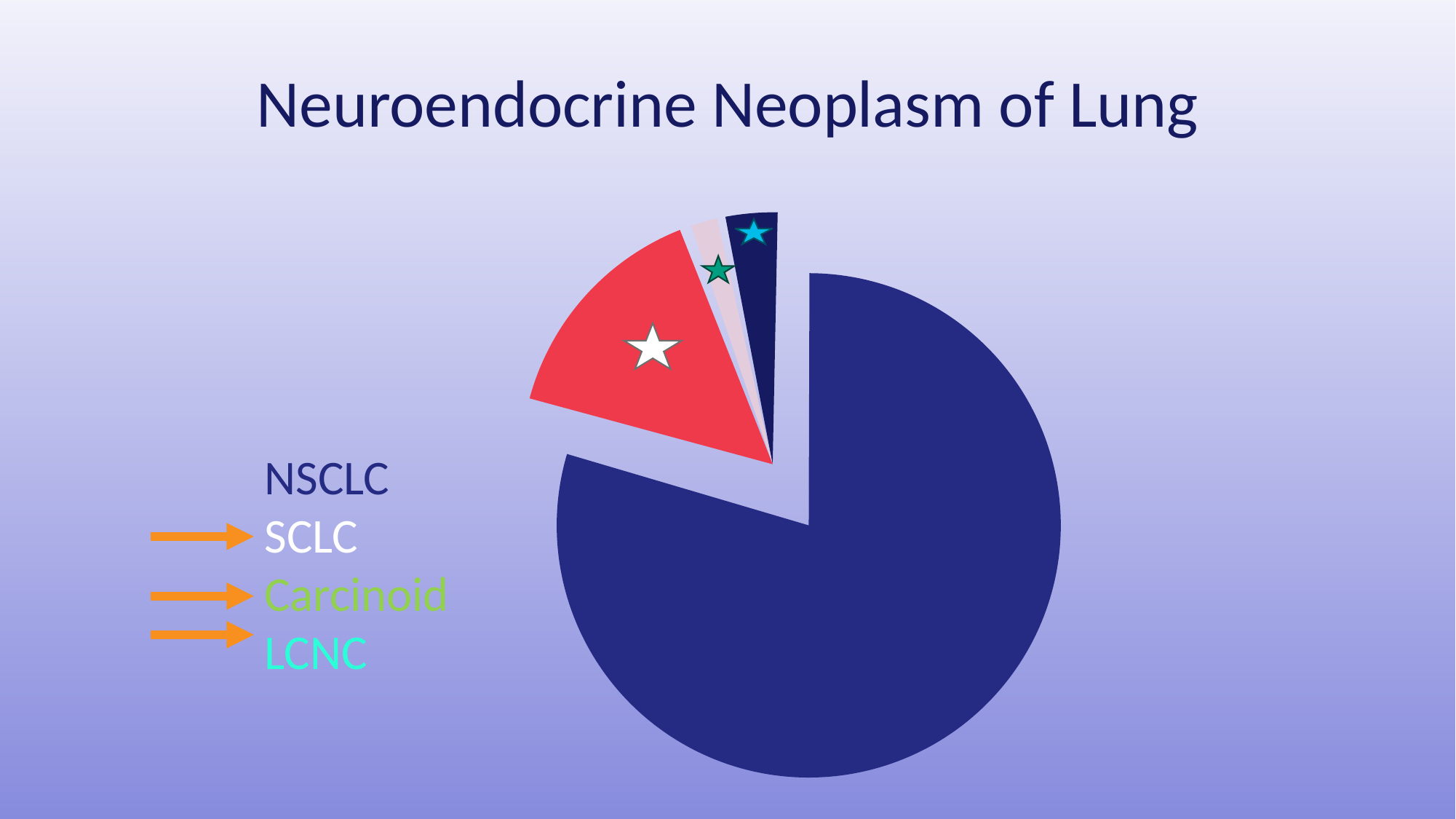

# Neuroendocrine Neoplasm of Lung

NSCLC
SCLC
Carcinoid
LCNC